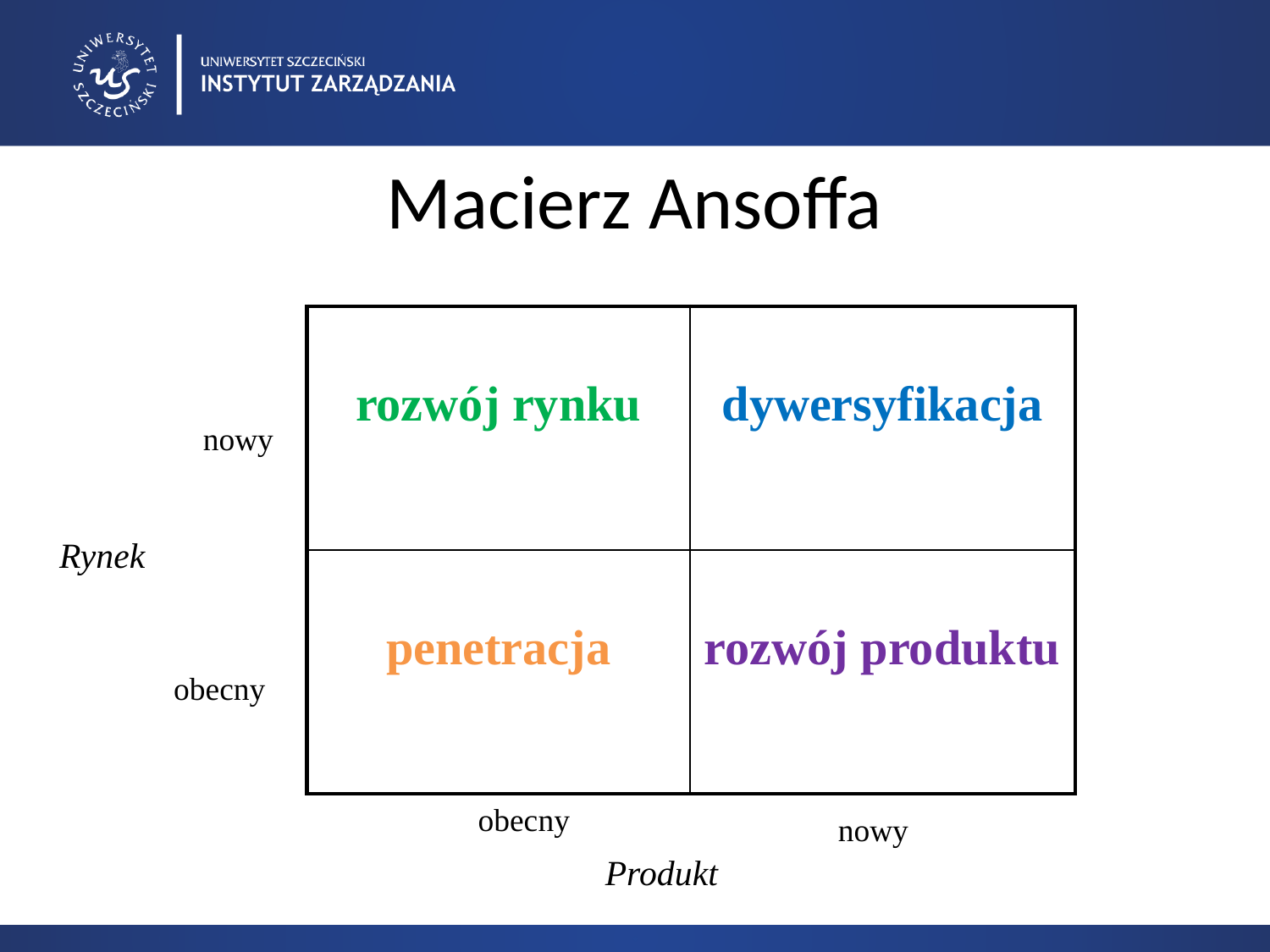

# Macierz Ansoffa
| rozwój rynku | dywersyfikacja |
| --- | --- |
| penetracja | rozwój produktu |
nowy
Rynek

obecny
obecny
nowy
Produkt